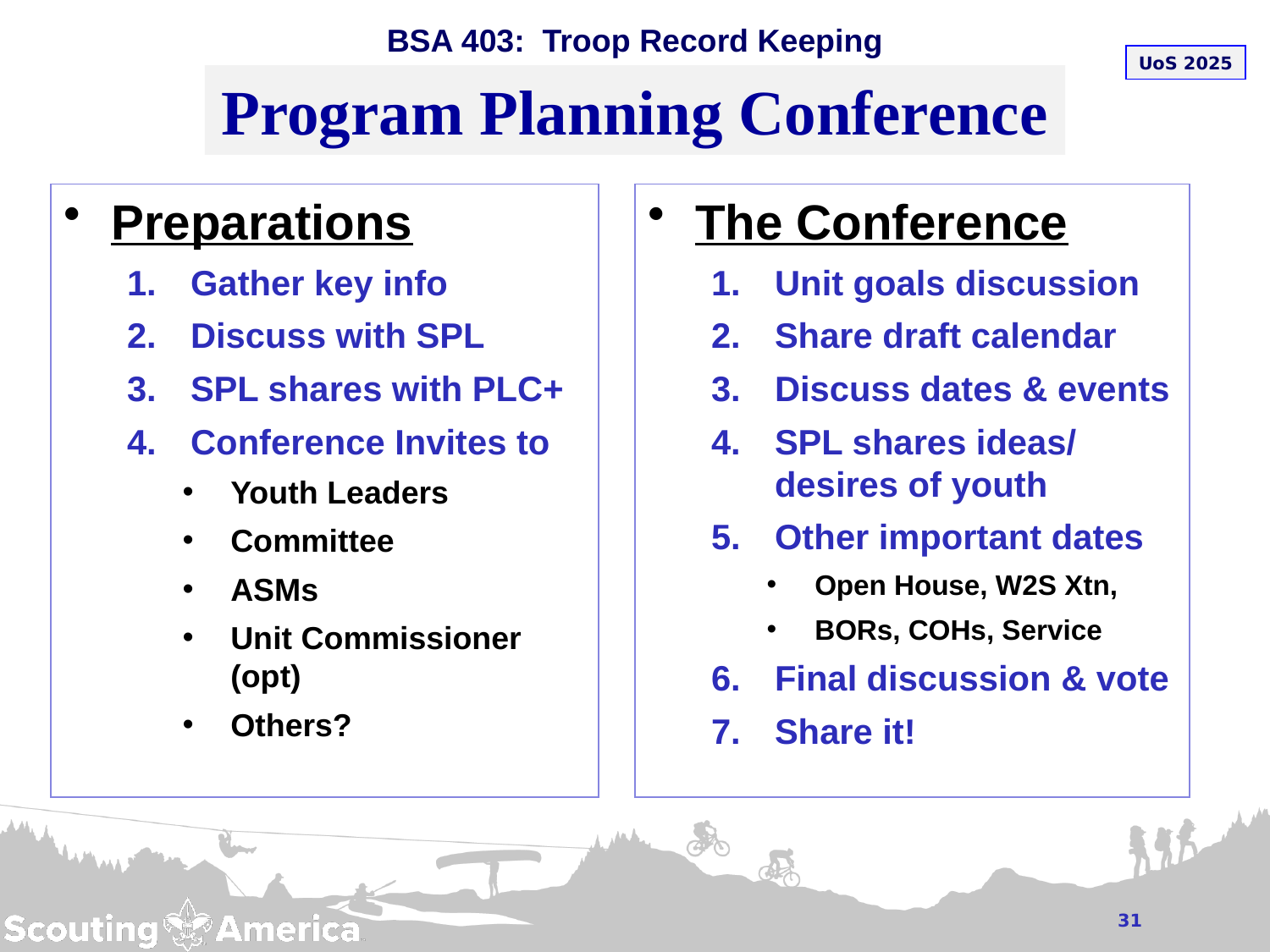

# Program Planning Conference
Preparations
Gather key info
Discuss with SPL
SPL shares with PLC+
Conference Invites to
Youth Leaders
Committee
ASMs
Unit Commissioner  (opt)
Others?

The Conference
Unit goals discussion
Share draft calendar
Discuss dates & events
SPL shares ideas/ desires of youth
Other important dates
Open House, W2S Xtn,
BORs, COHs, Service
Final discussion & vote
Share it!